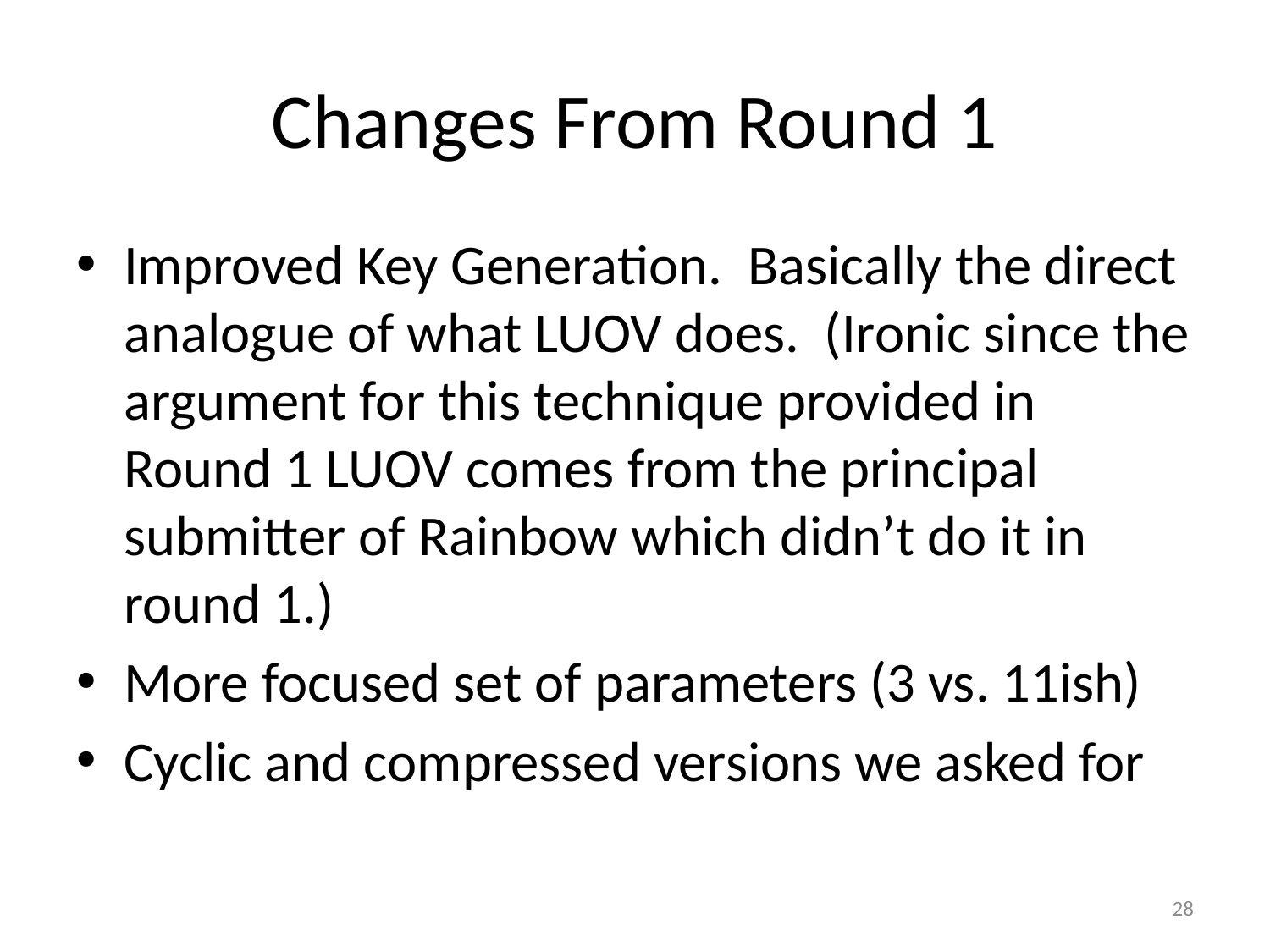

# Changes From Round 1
Improved Key Generation.  Basically the direct analogue of what LUOV does.  (Ironic since the argument for this technique provided in Round 1 LUOV comes from the principal submitter of Rainbow which didn’t do it in round 1.)
More focused set of parameters (3 vs. 11ish)
Cyclic and compressed versions we asked for
28